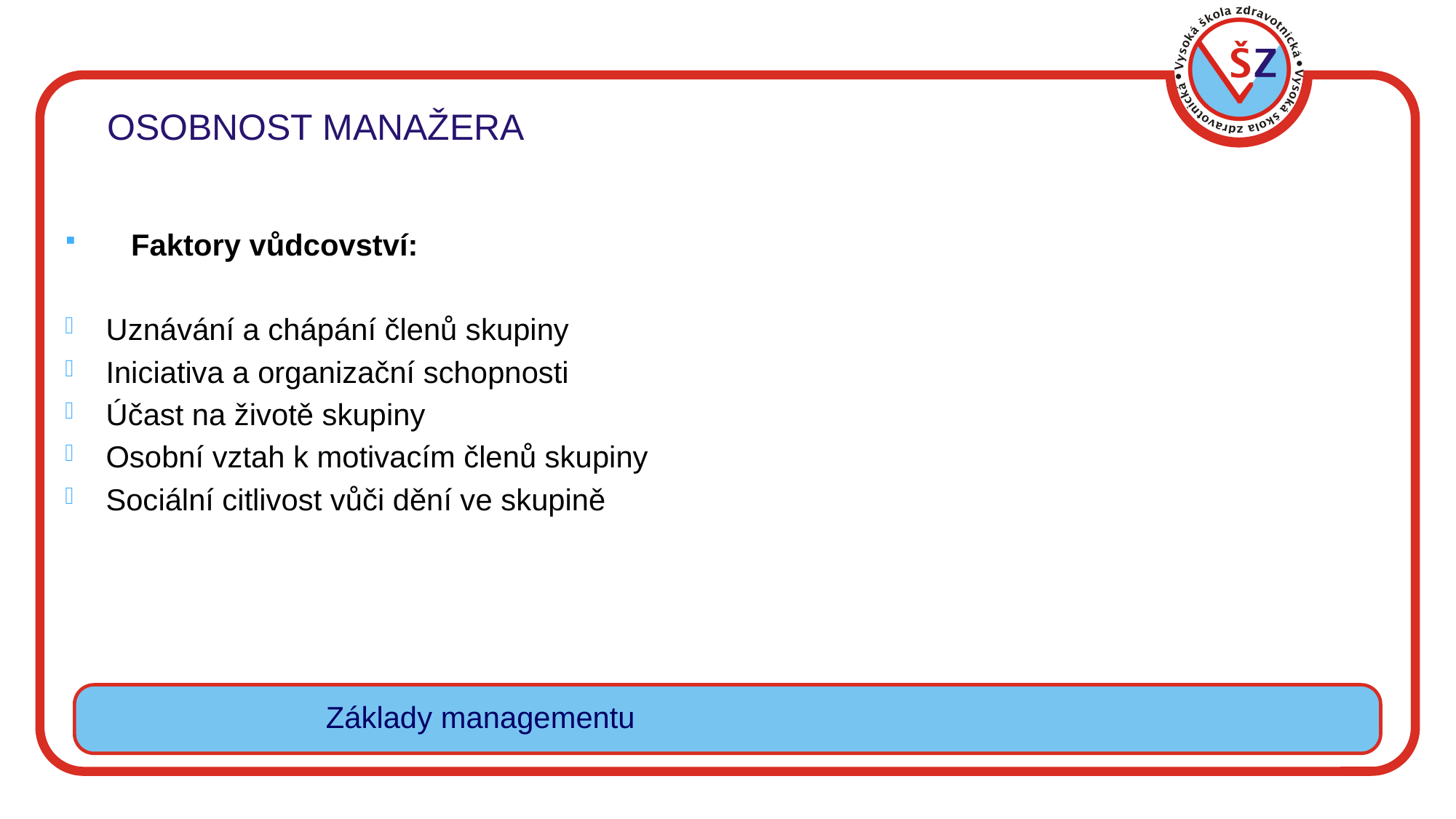

# OSOBNOST MANAŽERA

   Faktory vůdcovství:

Uznávání a chápání členů skupiny
Iniciativa a organizační schopnosti
Účast na životě skupiny
Osobní vztah k motivacím členů skupiny
Sociální citlivost vůči dění ve skupině

Základy managementu